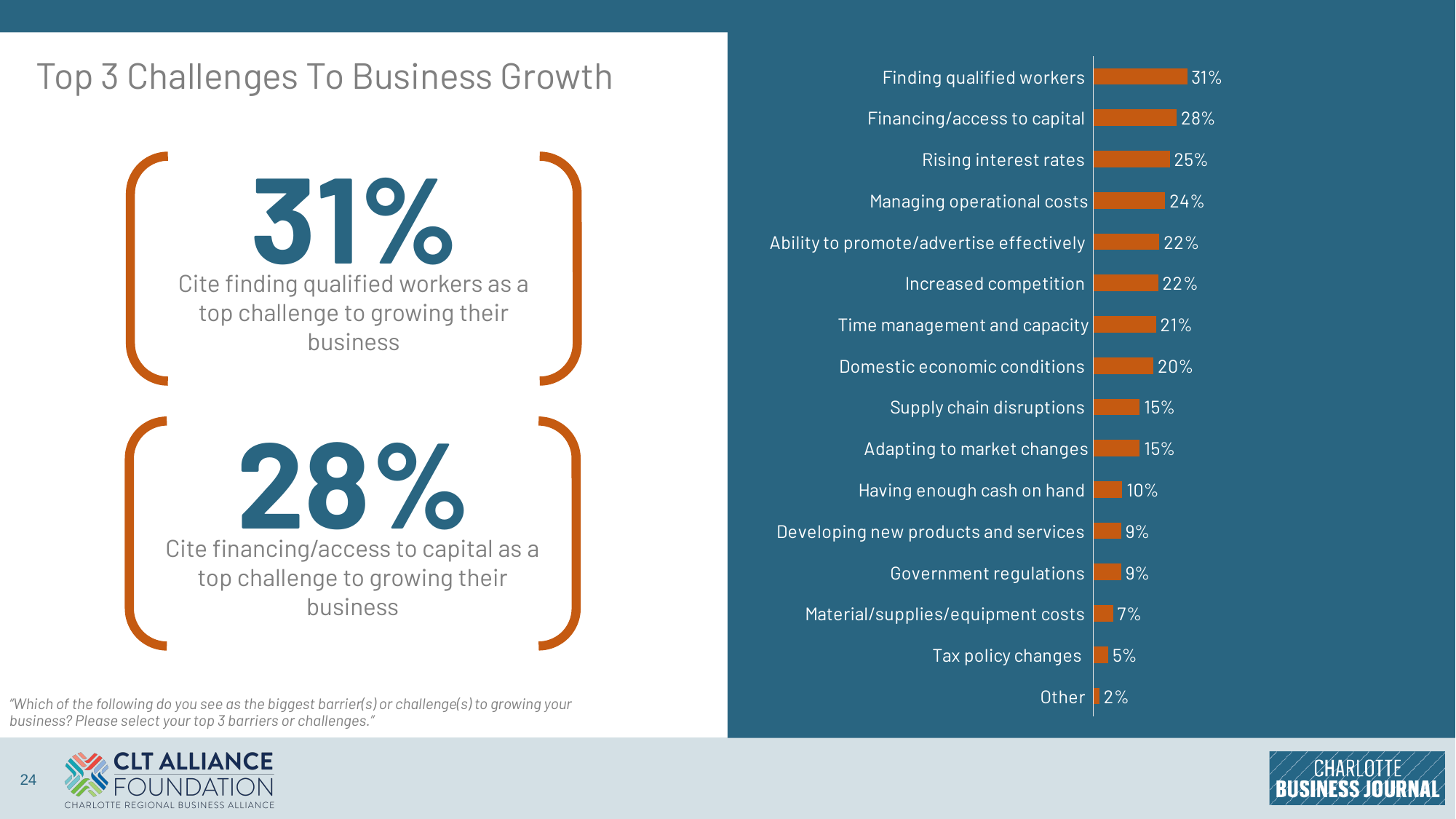

### Chart

| Category | Column1 |
|---|---|
| Other  | 0.02 |
| Tax policy changes   | 0.05 |
| Material/supplies/equipment costs  | 0.06538461538461539 |
| Government regulations  | 0.09230769230769231 |
| Developing new products and services  | 0.09230769230769231 |
| Having enough cash on hand  | 0.09615384615384616 |
| Adapting to market changes | 0.15384615384615385 |
| Supply chain disruptions  | 0.15384615384615385 |
| Domestic economic conditions  | 0.2 |
| Time management and capacity | 0.2076923076923077 |
| Increased competition  | 0.2153846153846154 |
| Ability to promote/advertise effectively  | 0.21923076923076923 |
| Managing operational costs | 0.23846153846153847 |
| Rising interest rates  | 0.25384615384615383 |
| Financing/access to capital  | 0.27692307692307694 |
| Finding qualified workers  | 0.31153846153846154 |
Top 3 Challenges To Business Growth
31%

Cite finding qualified workers as a top challenge to growing their business
28%

Cite financing/access to capital as a top challenge to growing their business
“Which of the following do you see as the biggest barrier(s) or challenge(s) to growing your business? Please select your top 3 barriers or challenges.”
24